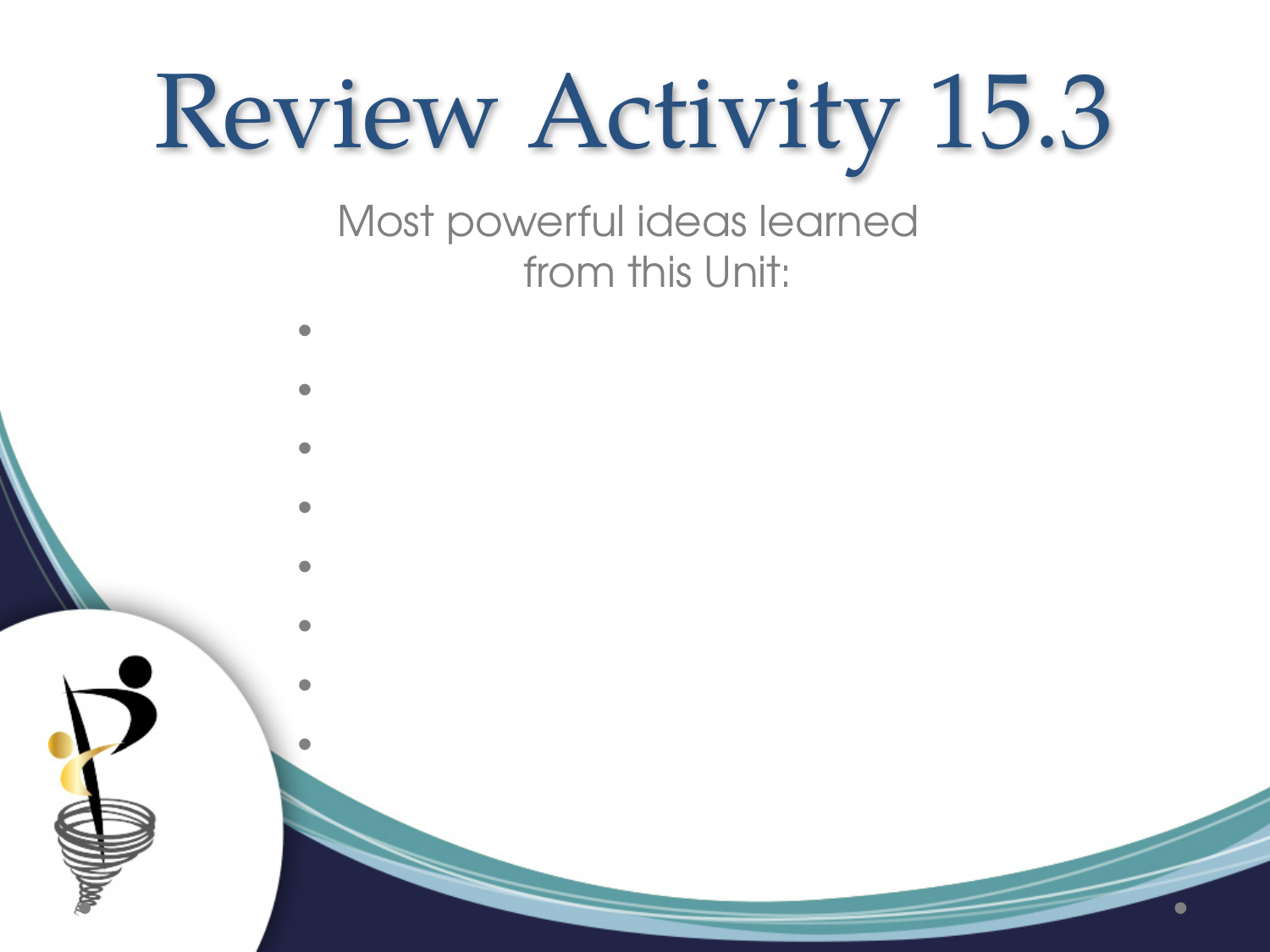

# Review Activity 15.3
Most powerful ideas learned
from this Unit: